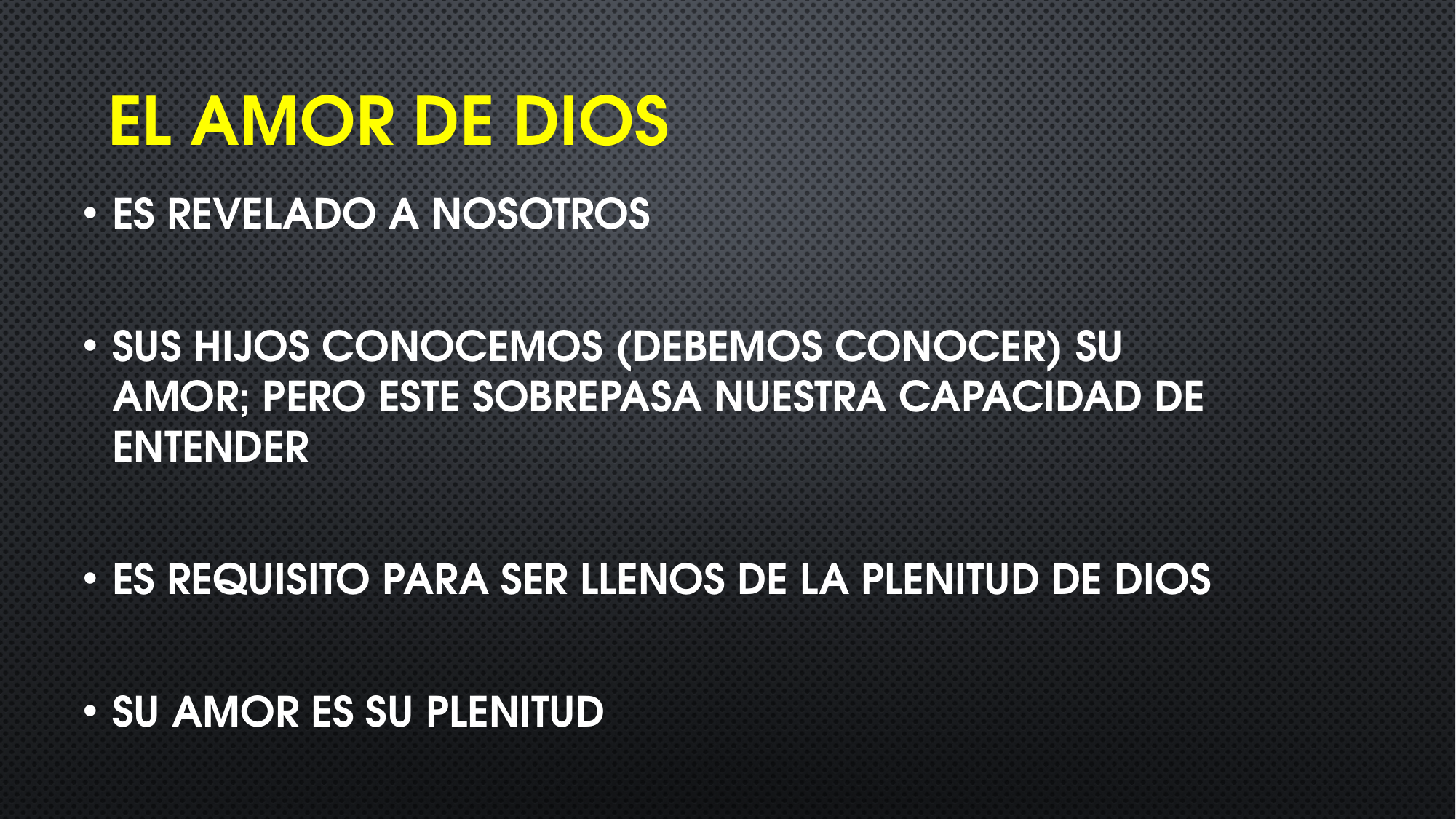

# El Amor de Dios
Es revelado a nosotros

Sus hijos conocemos (debemos conocer) Su amor; pero este sobrepasa nuestra capacidad de entender

Es requisito para ser llenos de la Plenitud de Dios

Su Amor es Su Plenitud